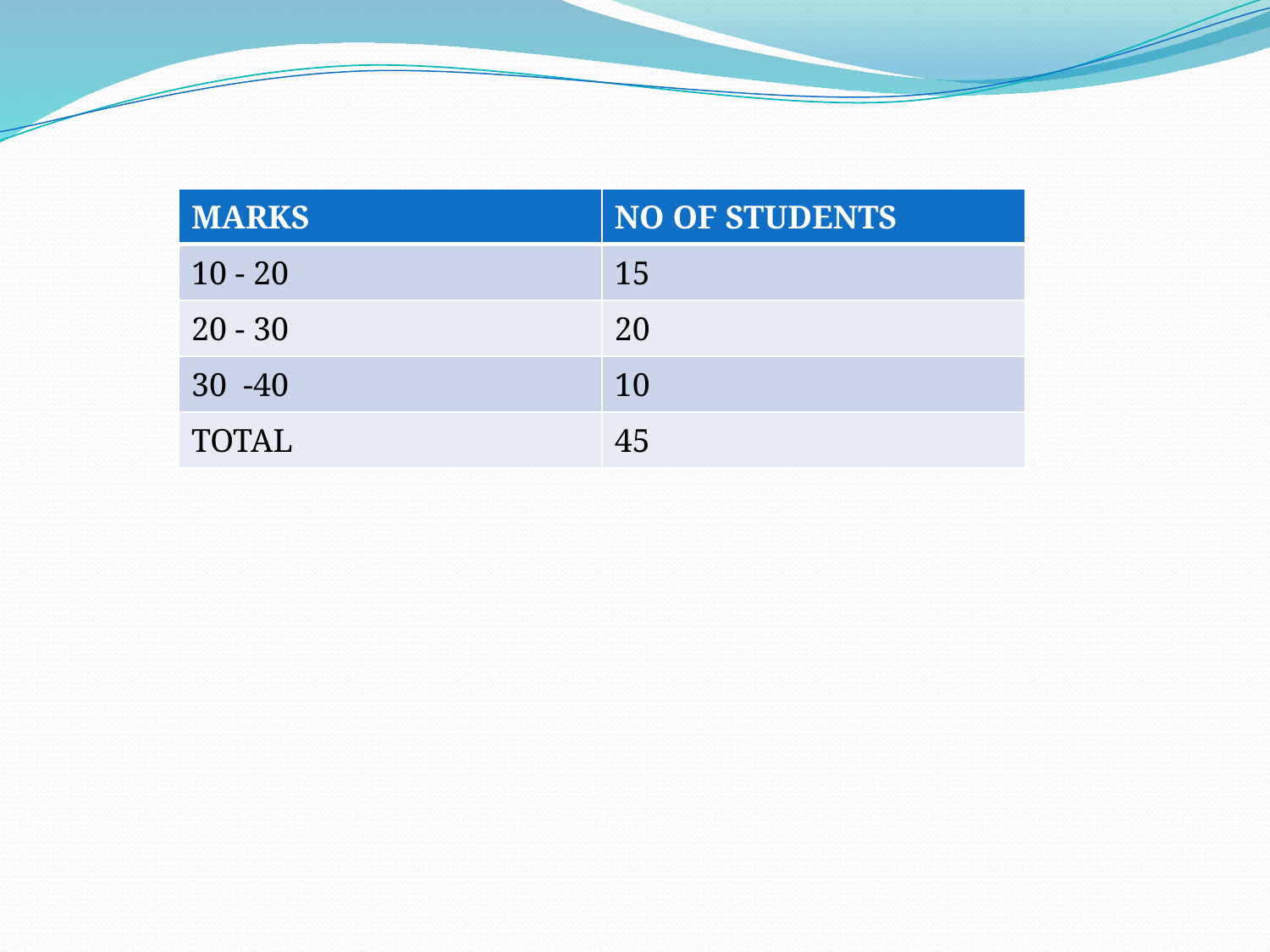

| MARKS | NO OF STUDENTS |
| --- | --- |
| 10 - 20 | 15 |
| 20 - 30 | 20 |
| 30 -40 | 10 |
| TOTAL | 45 |